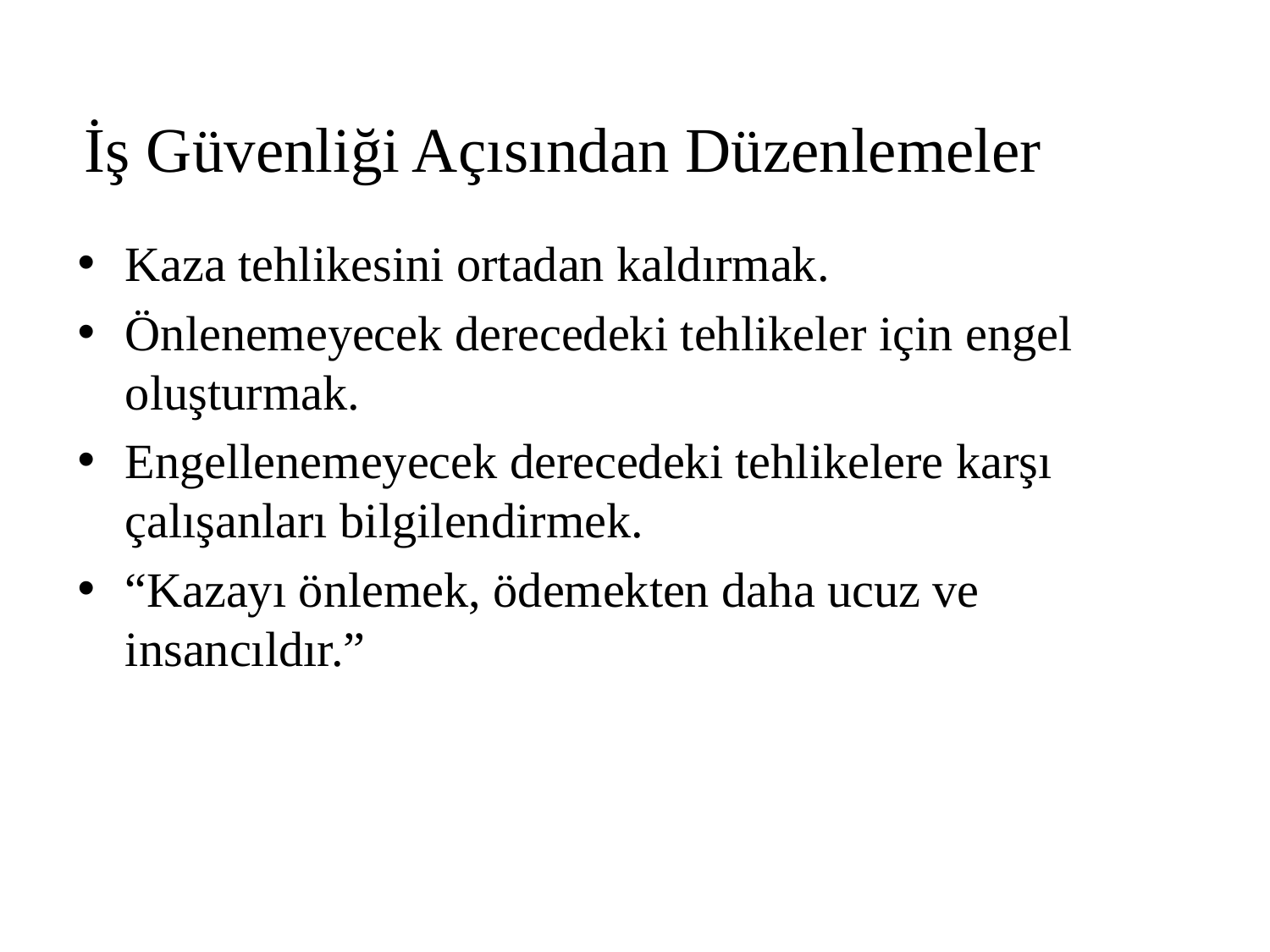

# İş Güvenliği Açısından Düzenlemeler
Kaza tehlikesini ortadan kaldırmak.
Önlenemeyecek derecedeki tehlikeler için engel oluşturmak.
Engellenemeyecek derecedeki tehlikelere karşı çalışanları bilgilendirmek.
“Kazayı önlemek, ödemekten daha ucuz ve insancıldır.”